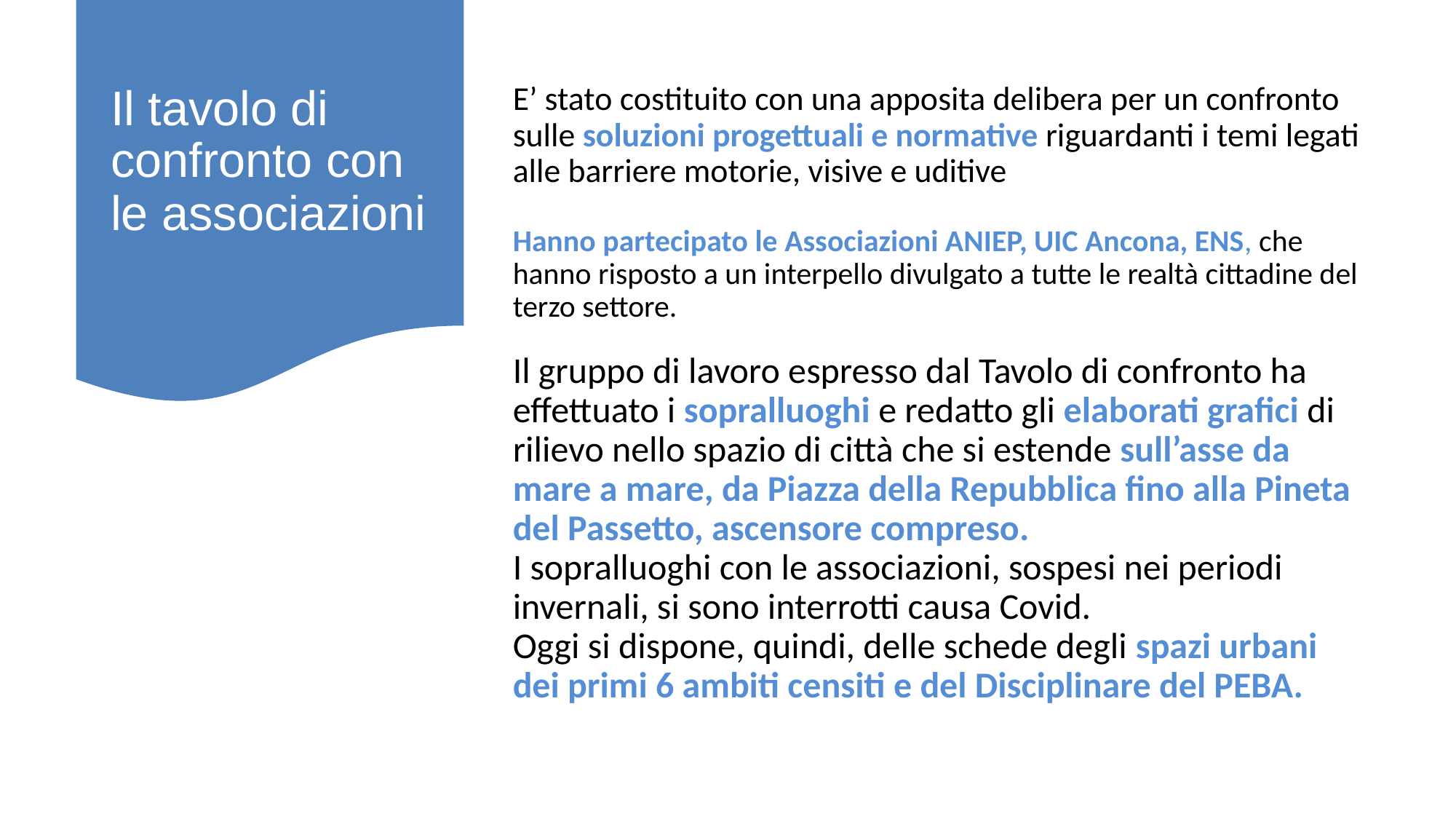

Il tavolo di confronto con le associazioni
E’ stato costituito con una apposita delibera per un confronto sulle soluzioni progettuali e normative riguardanti i temi legati alle barriere motorie, visive e uditive
Hanno partecipato le Associazioni ANIEP, UIC Ancona, ENS, che hanno risposto a un interpello divulgato a tutte le realtà cittadine del terzo settore.
Il gruppo di lavoro espresso dal Tavolo di confronto ha effettuato i sopralluoghi e redatto gli elaborati grafici di rilievo nello spazio di città che si estende sull’asse da mare a mare, da Piazza della Repubblica fino alla Pineta del Passetto, ascensore compreso.
I sopralluoghi con le associazioni, sospesi nei periodi invernali, si sono interrotti causa Covid.
Oggi si dispone, quindi, delle schede degli spazi urbani dei primi 6 ambiti censiti e del Disciplinare del PEBA.